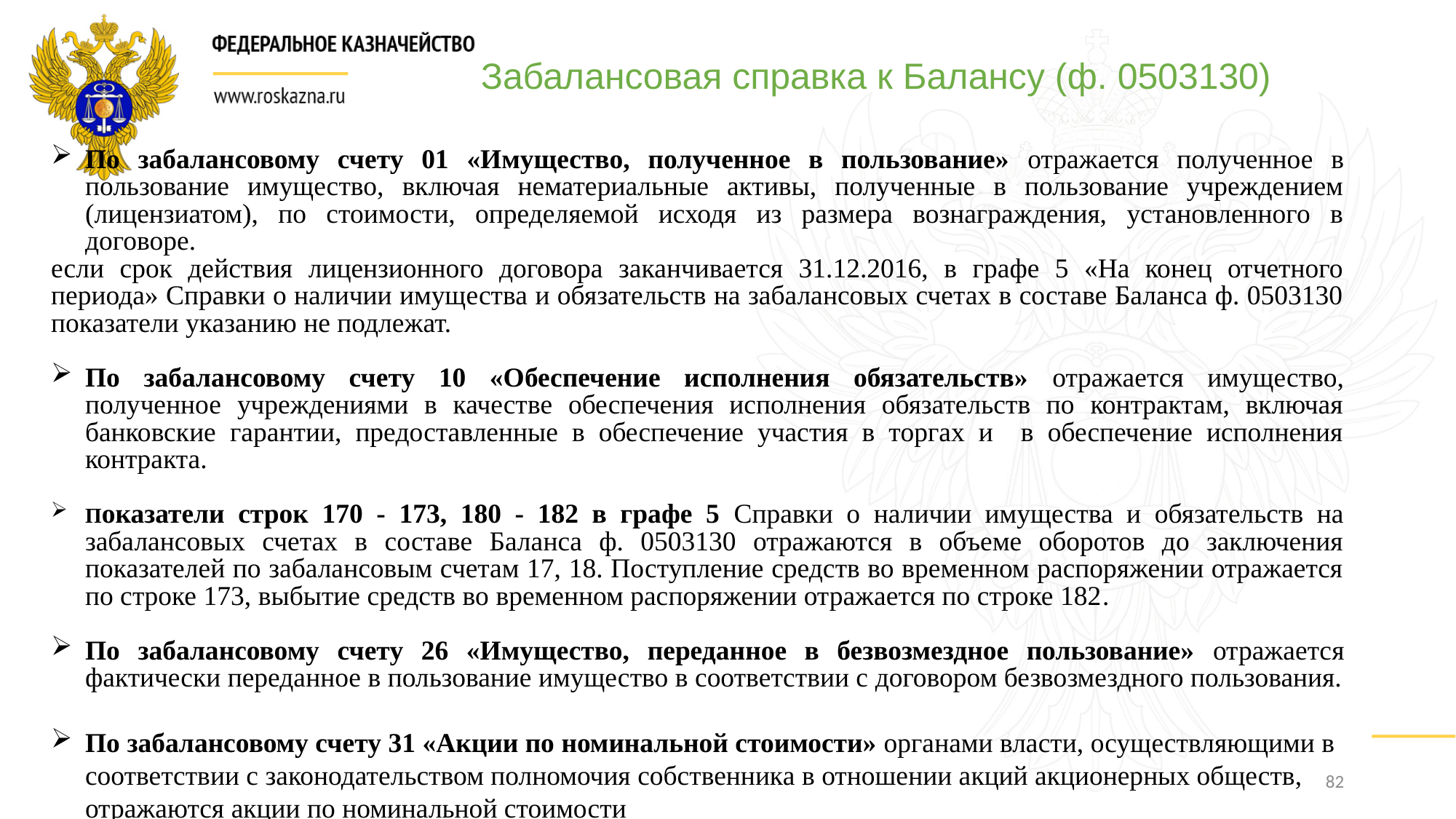

Забалансовая справка к Балансу (ф. 0503130)
По забалансовому счету 01 «Имущество, полученное в пользование» отражается полученное в пользование имущество, включая нематериальные активы, полученные в пользование учреждением (лицензиатом), по стоимости, определяемой исходя из размера вознаграждения, установленного в договоре.
если срок действия лицензионного договора заканчивается 31.12.2016, в графе 5 «На конец отчетного периода» Справки о наличии имущества и обязательств на забалансовых счетах в составе Баланса ф. 0503130 показатели указанию не подлежат.

По забалансовому счету 10 «Обеспечение исполнения обязательств» отражается имущество, полученное учреждениями в качестве обеспечения исполнения обязательств по контрактам, включая банковские гарантии, предоставленные в обеспечение участия в торгах и  в обеспечение исполнения контракта.

Показатели строк 170 - 173, 180 - 182 в графе 5 Справки о наличии имущества и обязательств на забалансовых счетах в составе Баланса ф. 0503130 отражаются в объеме оборотов до заключения показателей по забалансовым счетам 17, 18. Поступление средств во временном распоряжении отражается по строке 173, выбытие средств во временном распоряжении отражается по строке 182.

По забалансовому счету 26 «Имущество, переданное в безвозмездное пользование» отражается фактически переданное в пользование имущество в соответствии с договором безвозмездного пользования.

По забалансовому счету 31 «Акции по номинальной стоимости» органами власти, осуществляющими в соответствии с законодательством полномочия собственника в отношении акций акционерных обществ, отражаются акции по номинальной стоимости
82